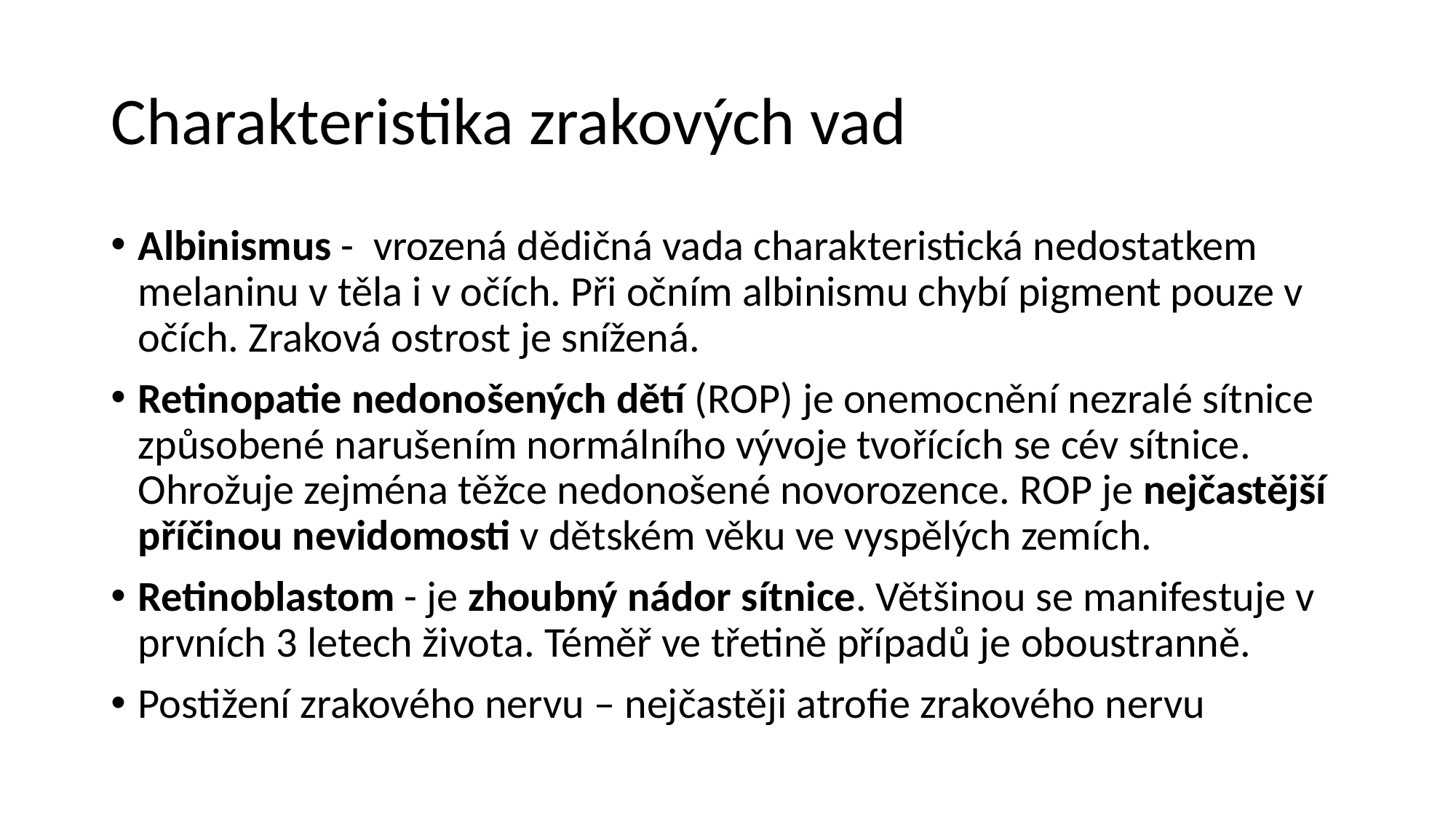

# Charakteristika zrakových vad
Albinismus -  vrozená dědičná vada charakteristická nedostatkem melaninu v těla i v očích. Při očním albinismu chybí pigment pouze v očích. Zraková ostrost je snížená.
Retinopatie nedonošených dětí (ROP) je onemocnění nezralé sítnice způsobené narušením normálního vývoje tvořících se cév sítnice. Ohrožuje zejména těžce nedonošené novorozence. ROP je nejčastější příčinou nevidomosti v dětském věku ve vyspělých zemích.
Retinoblastom - je zhoubný nádor sítnice. Většinou se manifestuje v prvních 3 letech života. Téměř ve třetině případů je oboustranně.
Postižení zrakového nervu – nejčastěji atrofie zrakového nervu